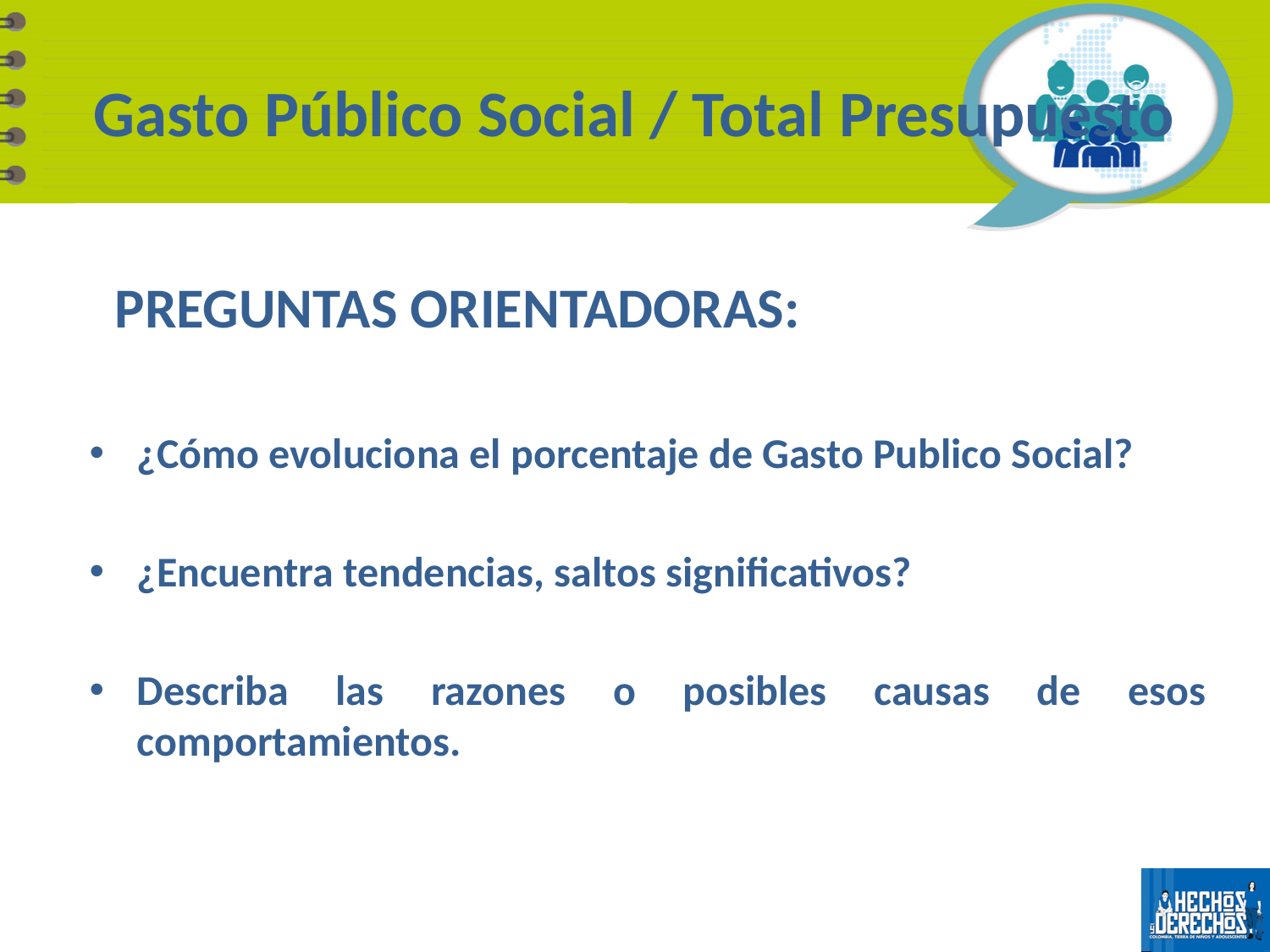

# Gasto Público Social / Total Presupuesto
  PREGUNTAS ORIENTADORAS:

¿Cómo evoluciona el porcentaje de Gasto Publico Social?

¿Encuentra tendencias, saltos significativos?

Describa las razones o posibles causas de esos comportamientos.